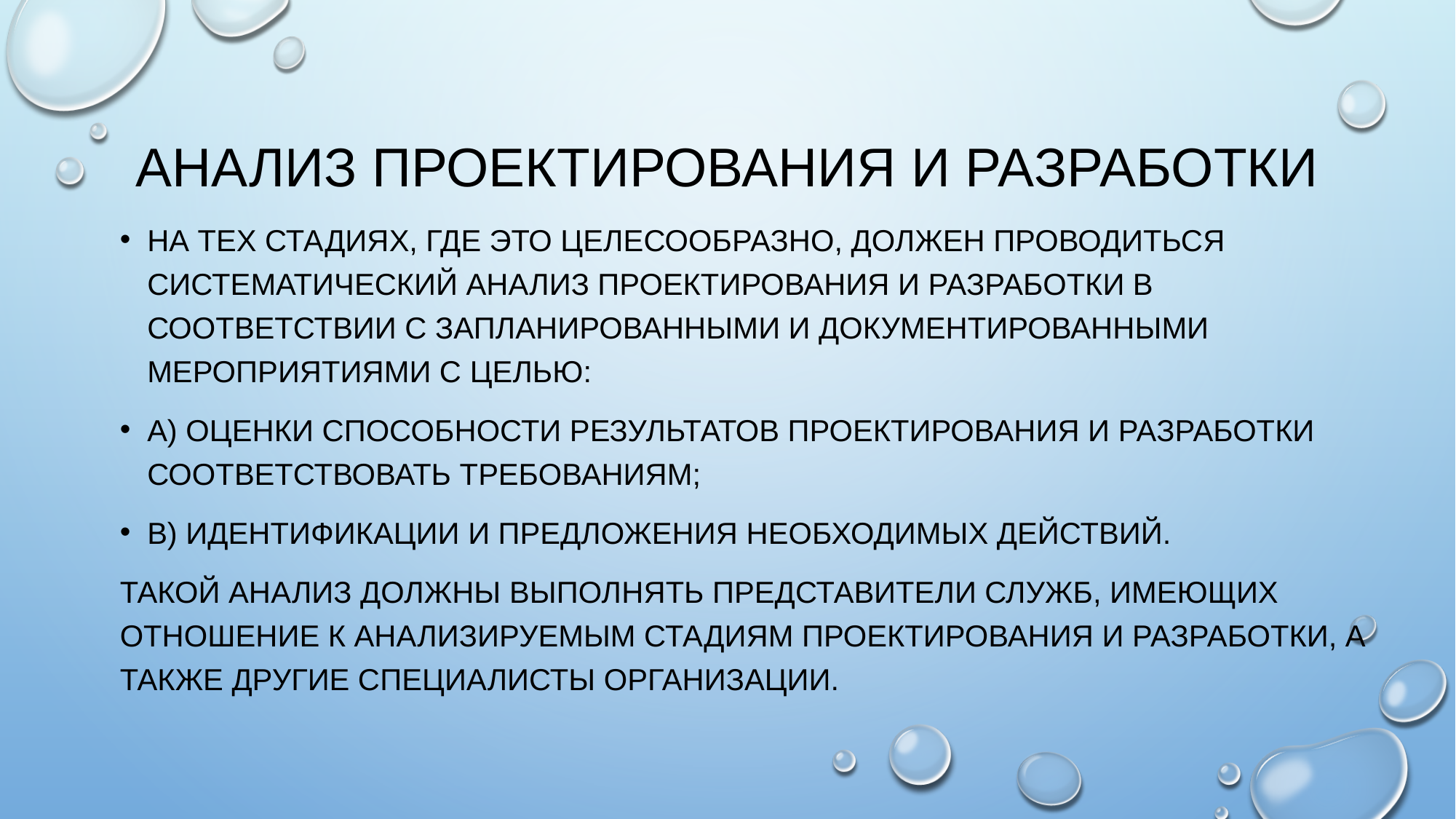

# Анализ проектирования и разработки
На тех стадиях, где это целесообразно, должен проводиться систематический анализ проектирования и разработки в соответствии с запланированными и документированными мероприятиями с целью:
a) оценки способности результатов проектирования и разработки соответствовать требованиям;
b) идентификации и предложения необходимых действий.
Такой анализ должны выполнять представители служб, имеющих отношение к анализируемым стадиям проектирования и разработки, а также другие специалисты организации.